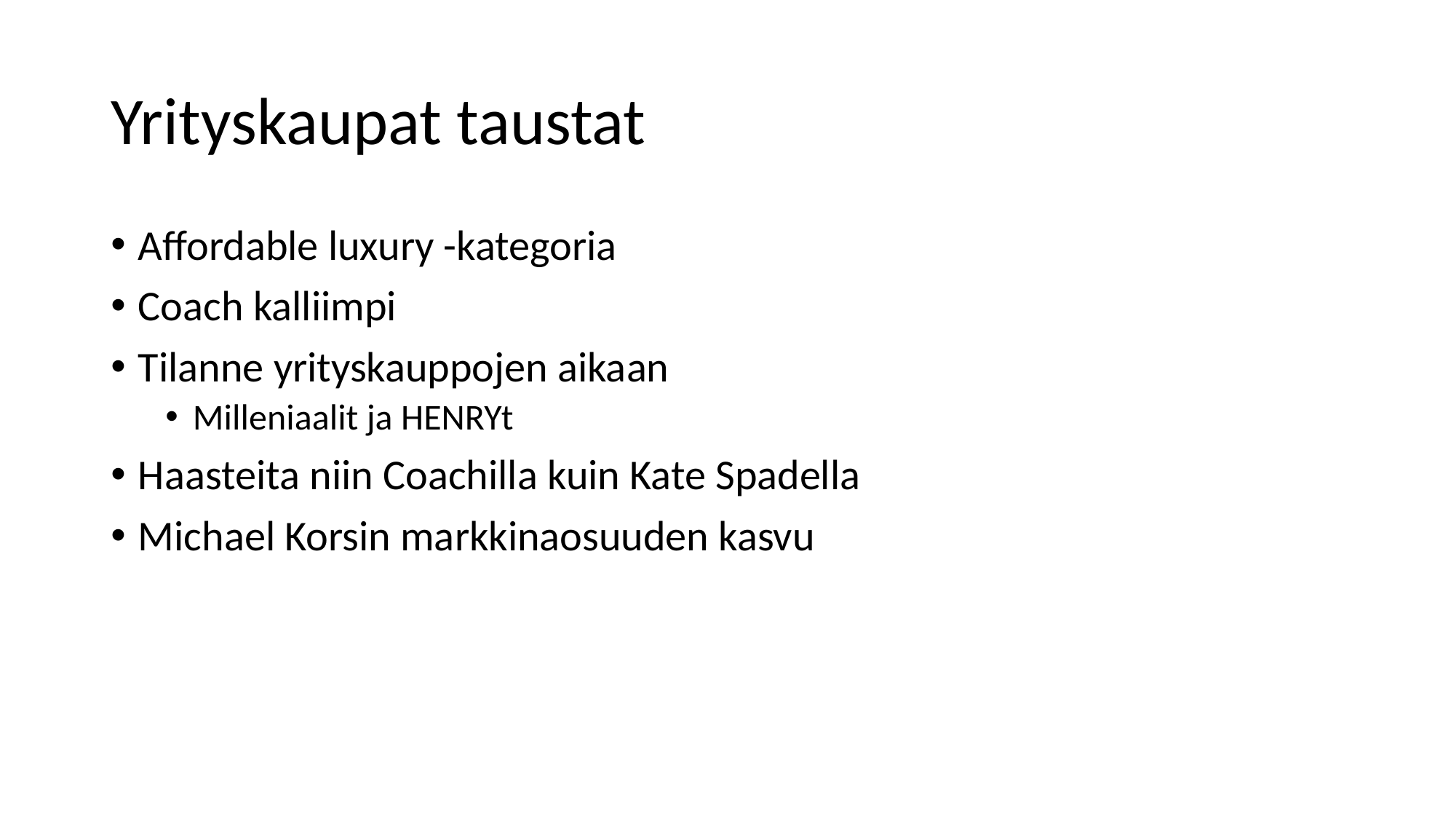

# Yrityskaupat taustat
Affordable luxury -kategoria
Coach kalliimpi
Tilanne yrityskauppojen aikaan
Milleniaalit ja HENRYt
Haasteita niin Coachilla kuin Kate Spadella
Michael Korsin markkinaosuuden kasvu